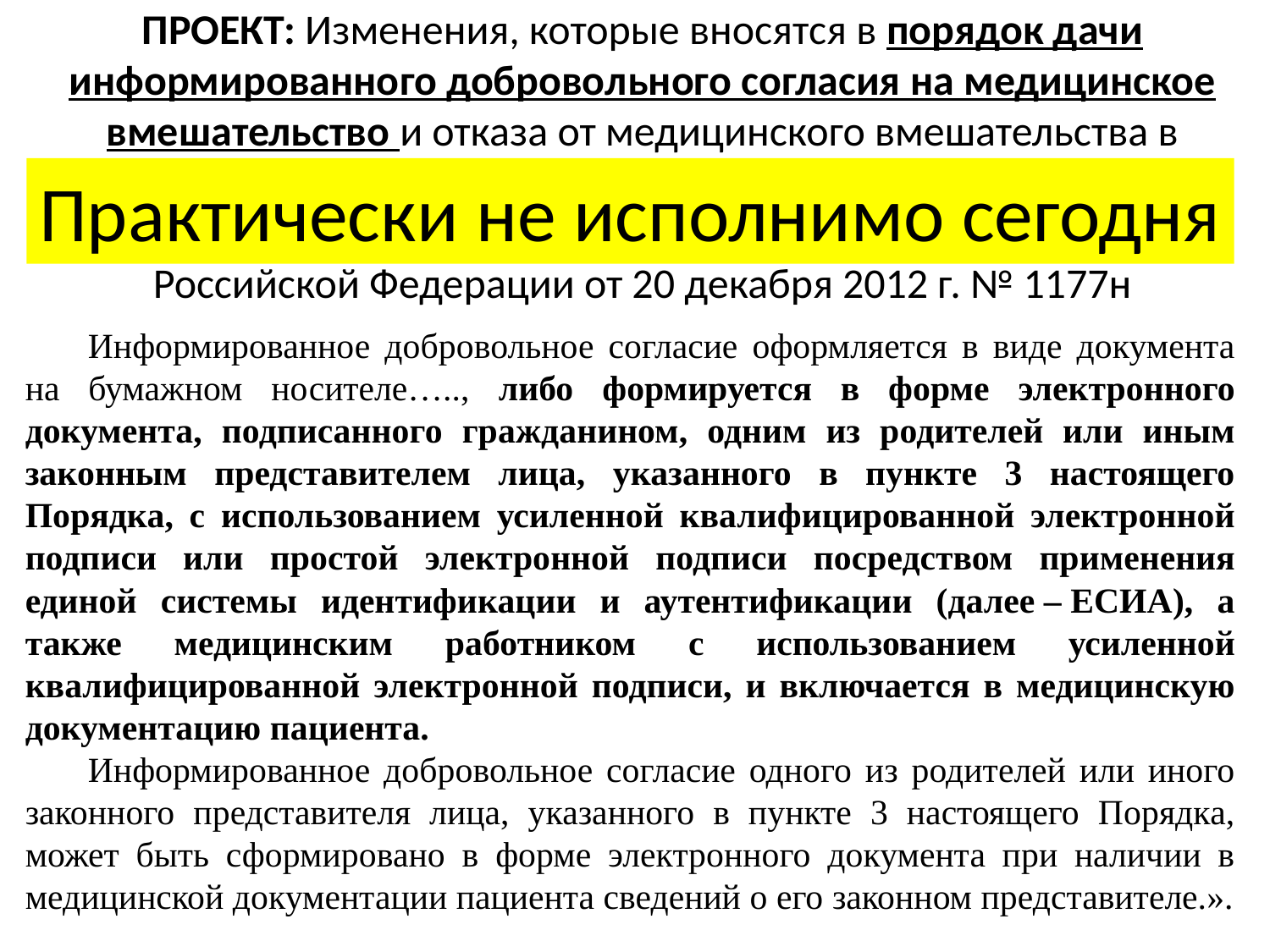

ПРОЕКТ: Изменения, которые вносятся в порядок дачи информированного добровольного согласия на медицинское вмешательство и отказа от медицинского вмешательства в отношении определенных видов медицинских  вмешательств, утвержденный приказом Министерства здравоохранения Российской Федерации от 20 декабря 2012 г. № 1177н
Практически не исполнимо сегодня
Информированное добровольное согласие оформляется в виде документа на бумажном носителе….., либо формируется в форме электронного документа, подписанного гражданином, одним из родителей или иным законным представителем лица, указанного в пункте 3 настоящего Порядка, с использованием усиленной квалифицированной электронной подписи или простой электронной подписи посредством применения единой системы идентификации и аутентификации (далее – ЕСИА), а также медицинским работником с использованием усиленной квалифицированной электронной подписи, и включается в медицинскую документацию пациента.
Информированное добровольное согласие одного из родителей или иного законного представителя лица, указанного в пункте 3 настоящего Порядка, может быть сформировано в форме электронного документа при наличии в медицинской документации пациента сведений о его законном представителе.».